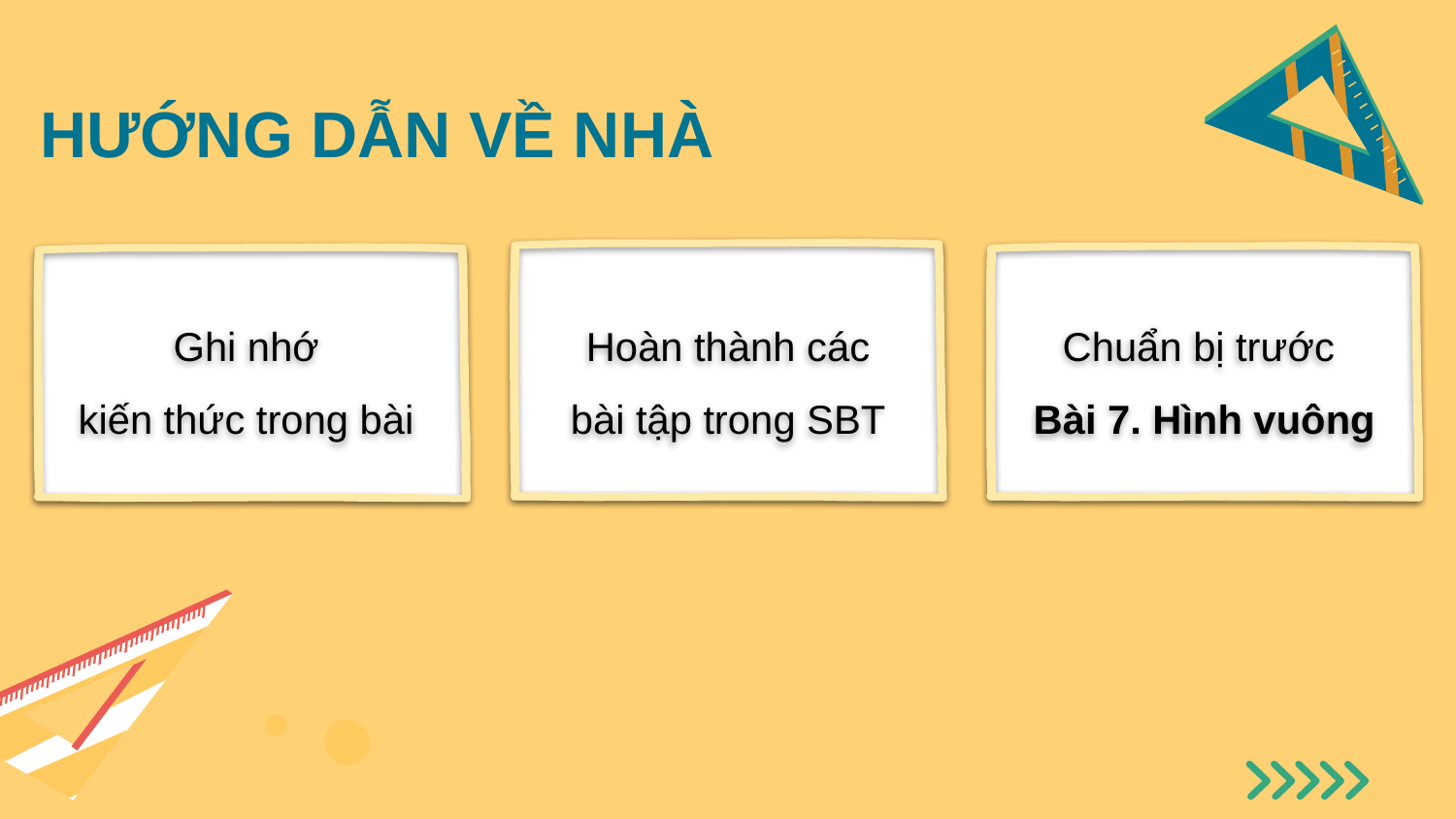

# HƯỚNG DẪN VỀ NHÀ

Hoàn thành các bài tập trong SBT

Chuẩn bị trước
Bài 7. Hình vuông

Ghi nhớ
kiến thức trong bài